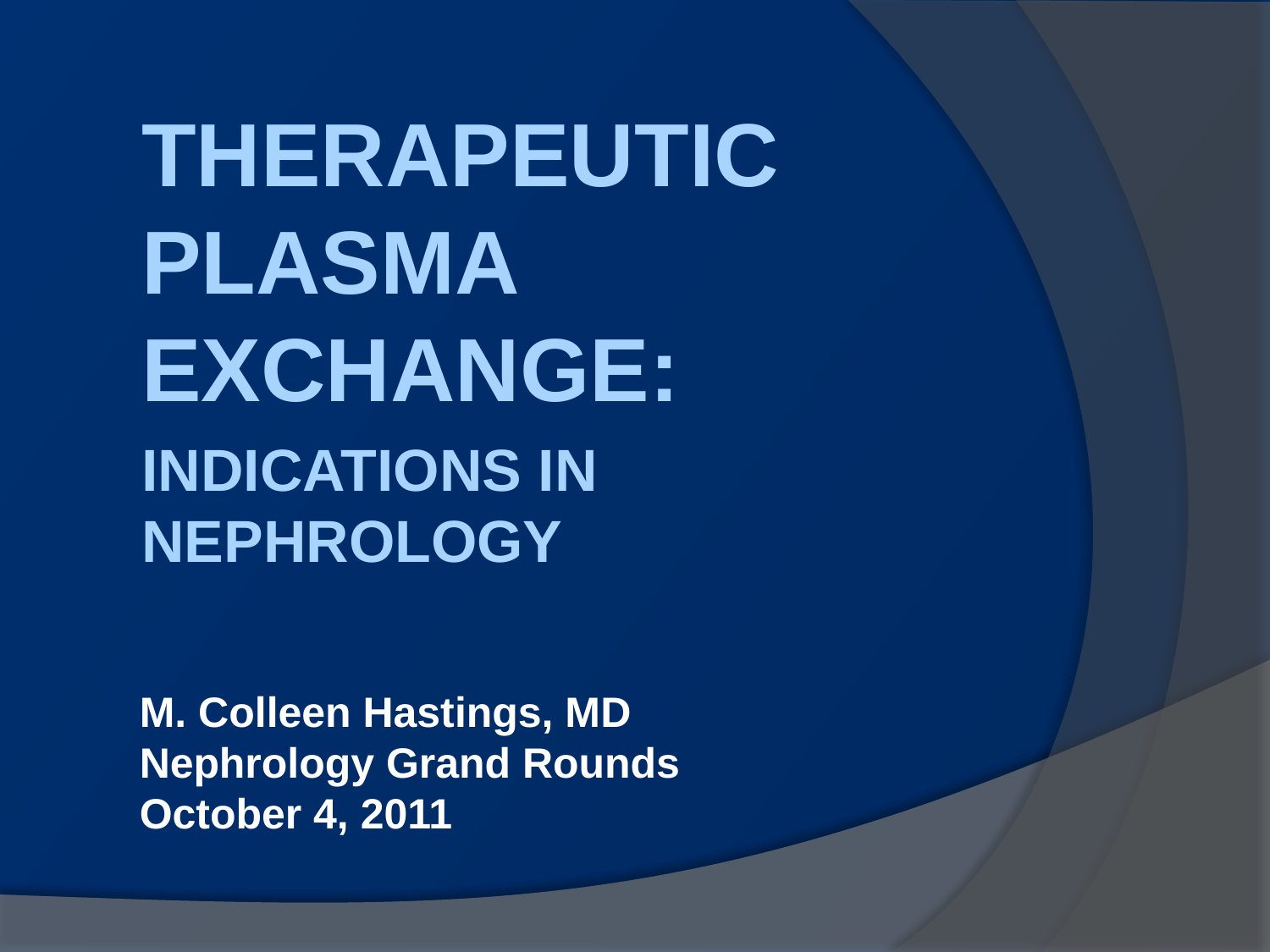

Therapeutic Plasma Exchange:
indications in Nephrology
#
M. Colleen Hastings, MD
Nephrology Grand Rounds
October 4, 2011